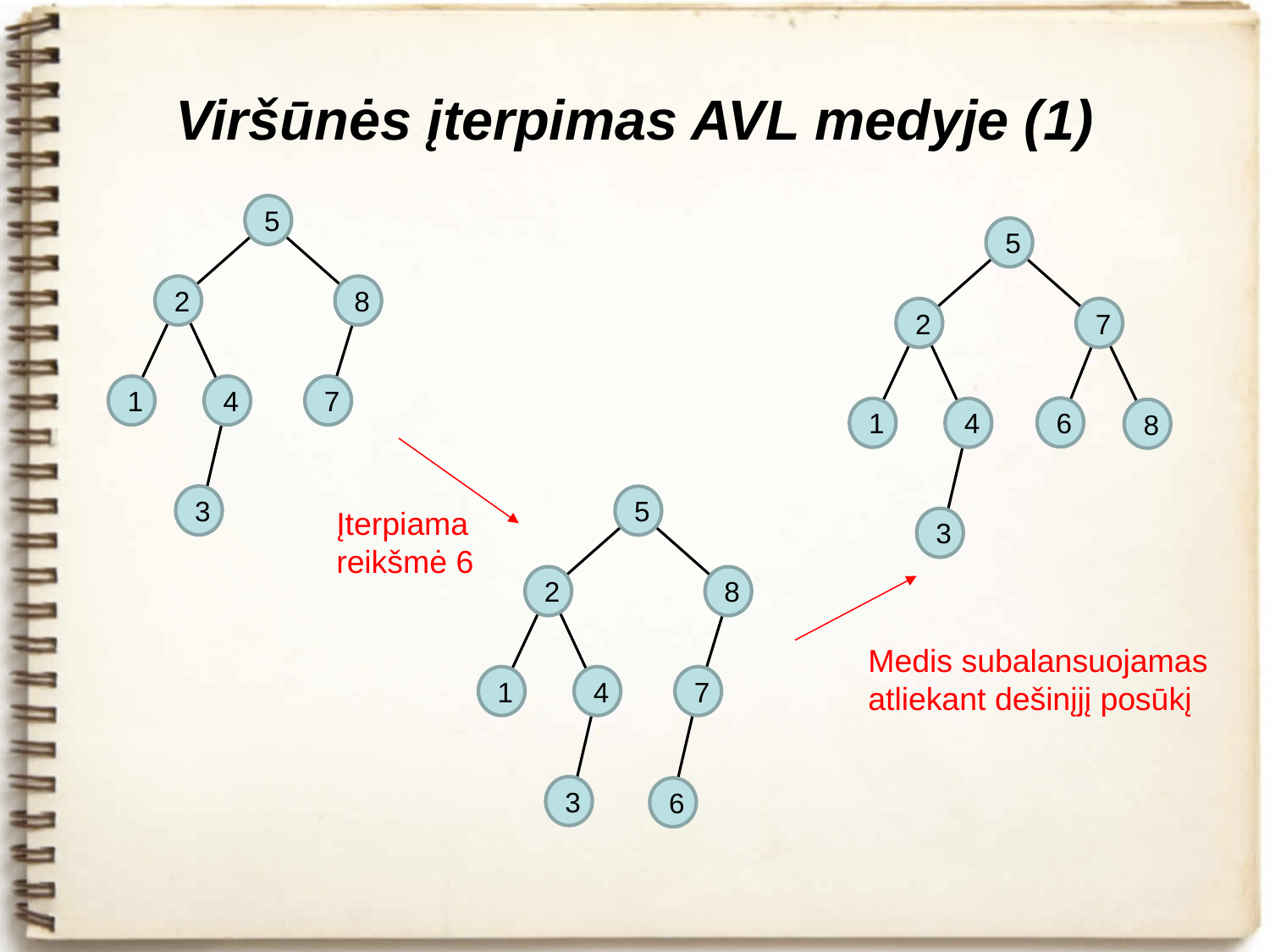

# Viršūnės įterpimas AVL medyje (1)
5
5
2
8
2
7
1
4
7
6
1
4
8
3
5
Įterpiama
reikšmė 6
3
2
8
Medis subalansuojamas
atliekant dešinįjį posūkį
1
4
7
3
6